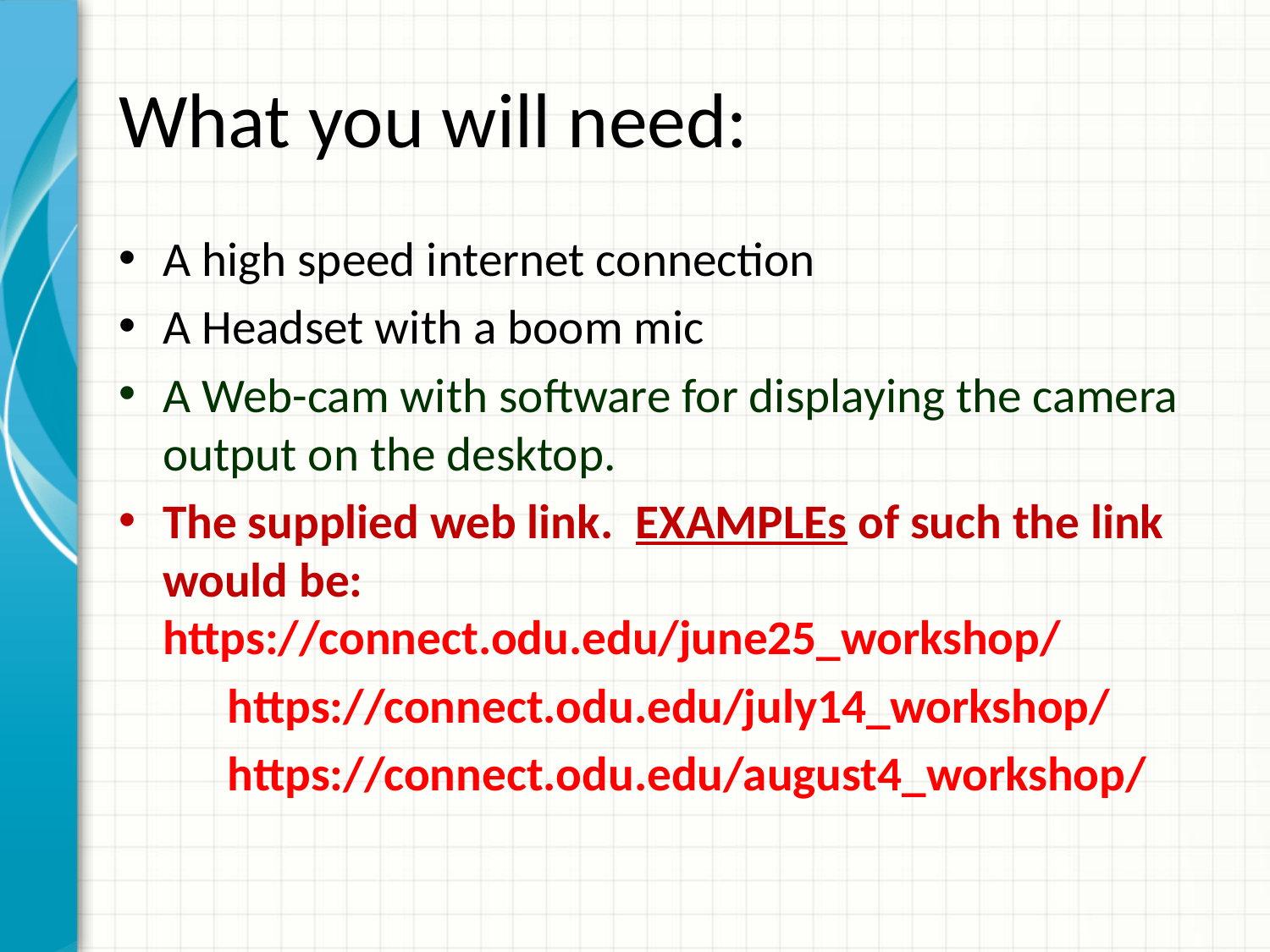

# What you will need:
A high speed internet connection
A Headset with a boom mic
A Web-cam with software for displaying the camera output on the desktop.
The supplied web link.  EXAMPLEs of such the link would be:  https://connect.odu.edu/june25_workshop/
	https://connect.odu.edu/july14_workshop/
	https://connect.odu.edu/august4_workshop/